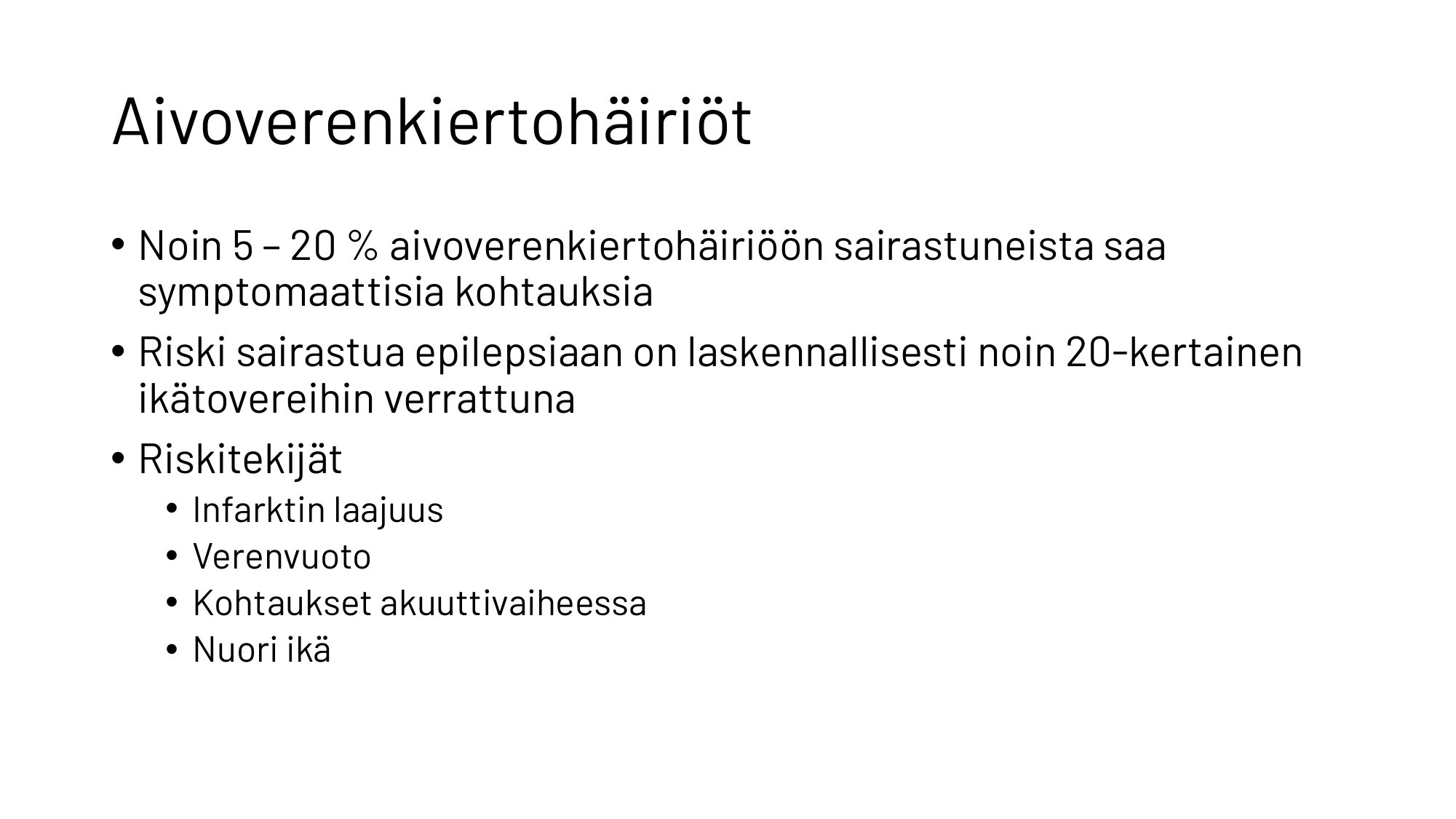

# Aivoverenkiertohäiriöt
Noin 5 – 20 % aivoverenkiertohäiriöön sairastuneista saa symptomaattisia kohtauksia
Riski sairastua epilepsiaan on laskennallisesti noin 20-kertainen ikätovereihin verrattuna
Riskitekijät
Infarktin laajuus
Verenvuoto
Kohtaukset akuuttivaiheessa
Nuori ikä